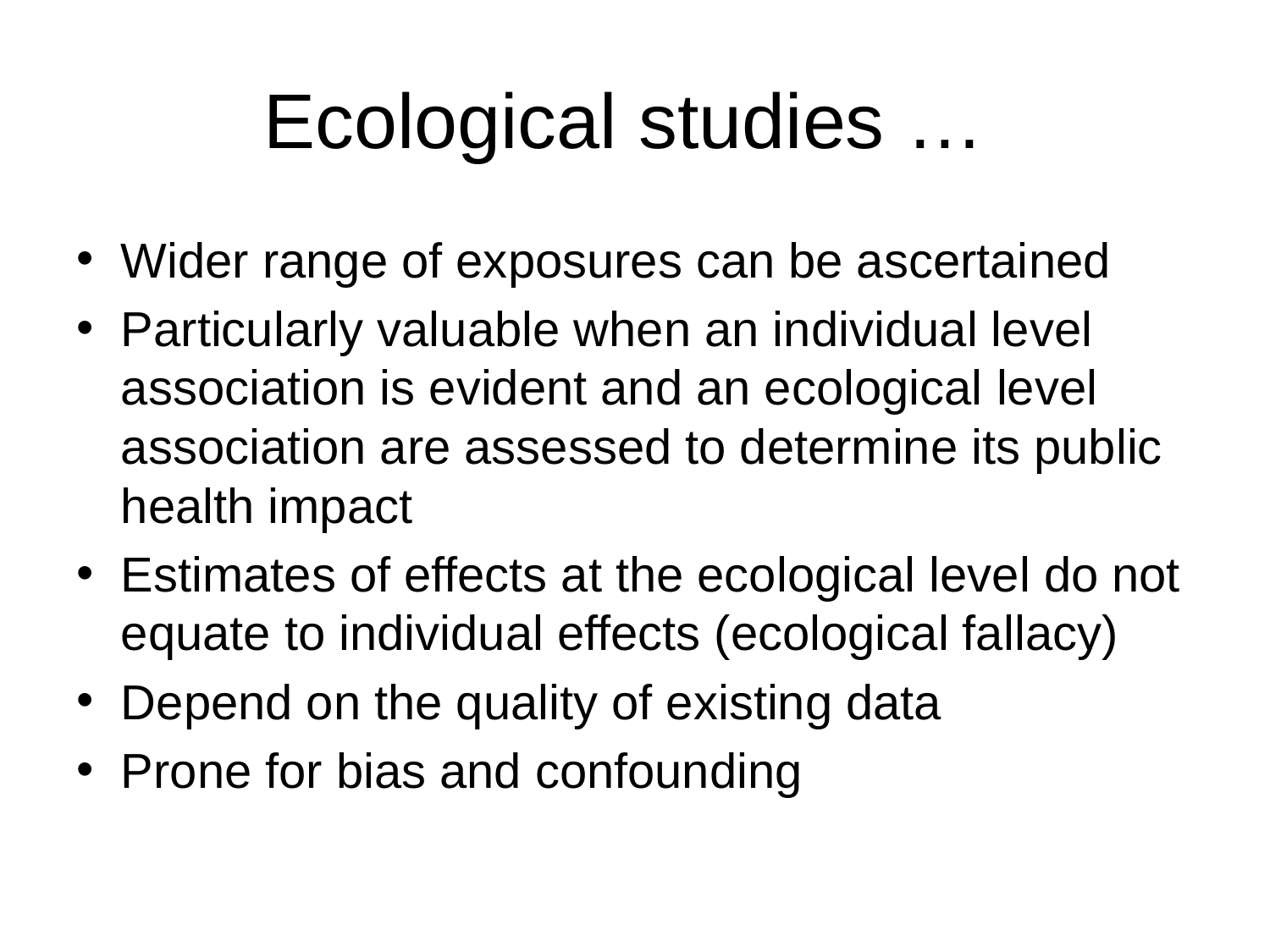

# Ecological studies …
Wider range of exposures can be ascertained
Particularly valuable when an individual level association is evident and an ecological level association are assessed to determine its public health impact
Estimates of effects at the ecological level do not equate to individual effects (ecological fallacy)
Depend on the quality of existing data
Prone for bias and confounding